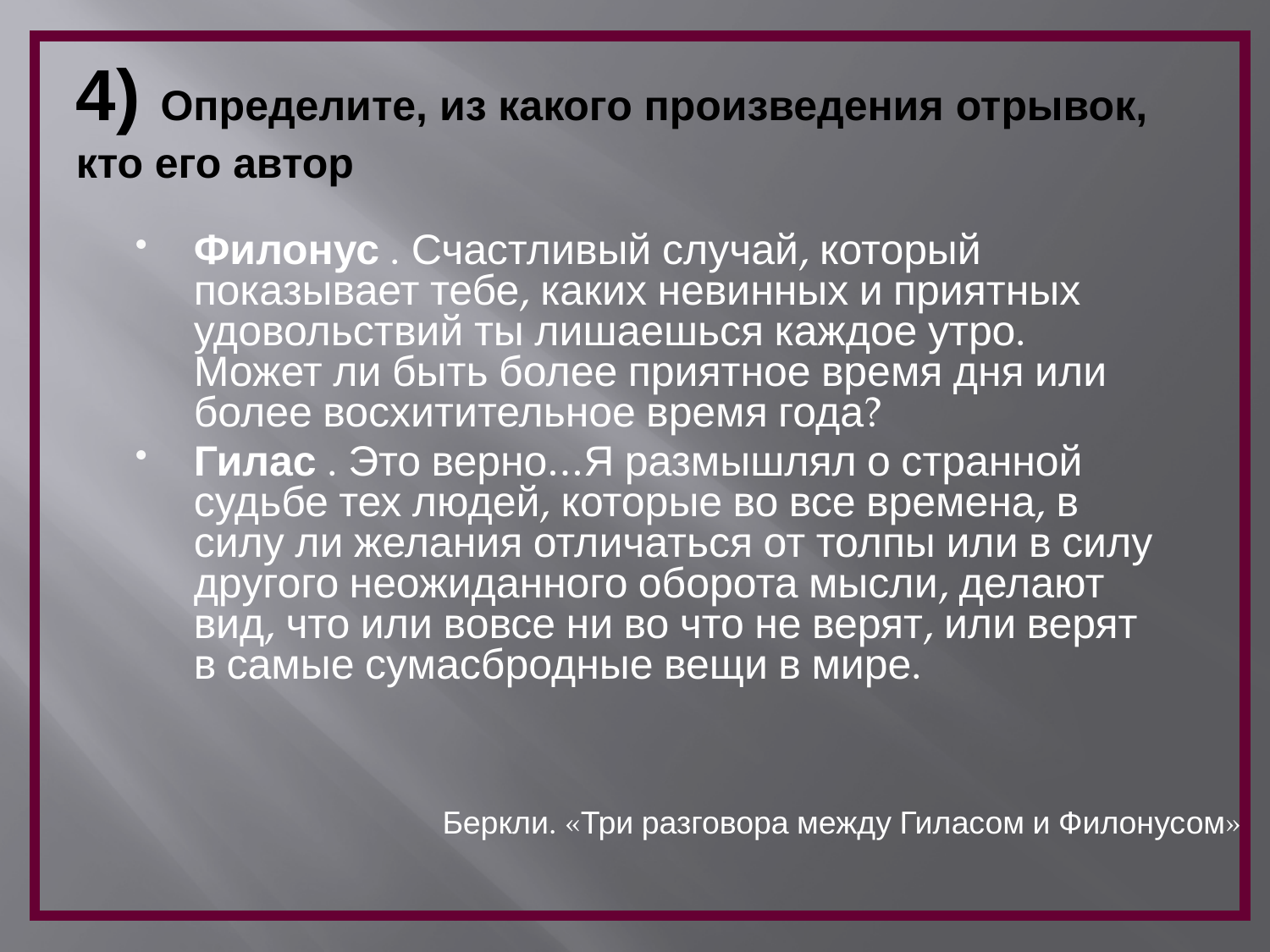

# 4) Определите, из какого произведения отрывок, кто его автор
Филонус . Счастливый случай, который показывает тебе, каких невинных и приятных удовольствий ты лишаешься каждое утро. Может ли быть более приятное время дня или более восхитительное время года?
Гилас . Это верно…Я размышлял о странной судьбе тех людей, которые во все времена, в силу ли желания отличаться от толпы или в силу другого неожиданного оборота мысли, делают вид, что или вовсе ни во что не верят, или верят в самые сумасбродные вещи в мире.
Беркли. «Три разговора между Гиласом и Филонусом»